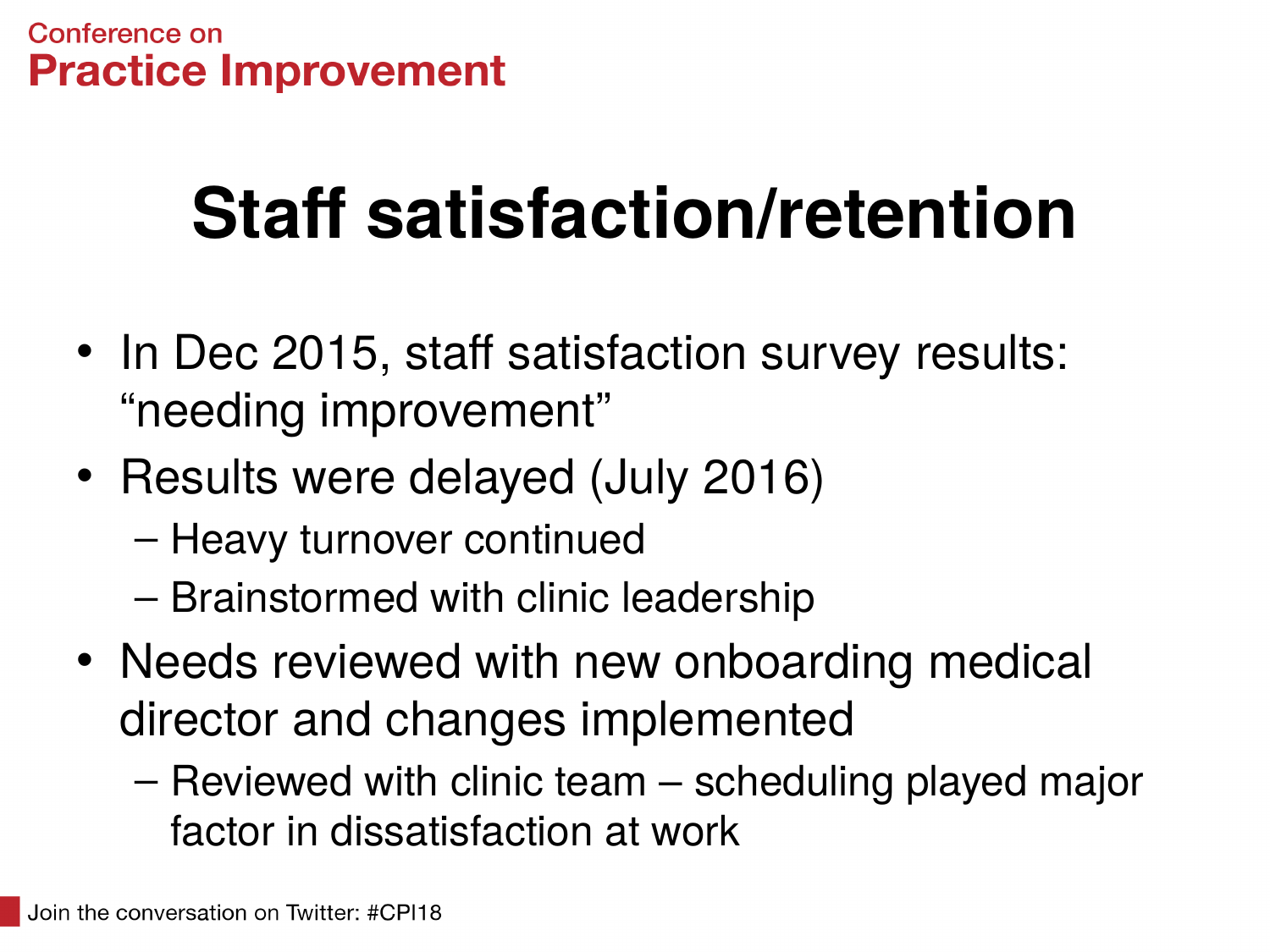

# Staff satisfaction/retention
In Dec 2015, staff satisfaction survey results: “needing improvement”
Results were delayed (July 2016)
Heavy turnover continued
Brainstormed with clinic leadership
Needs reviewed with new onboarding medical director and changes implemented
Reviewed with clinic team – scheduling played major factor in dissatisfaction at work